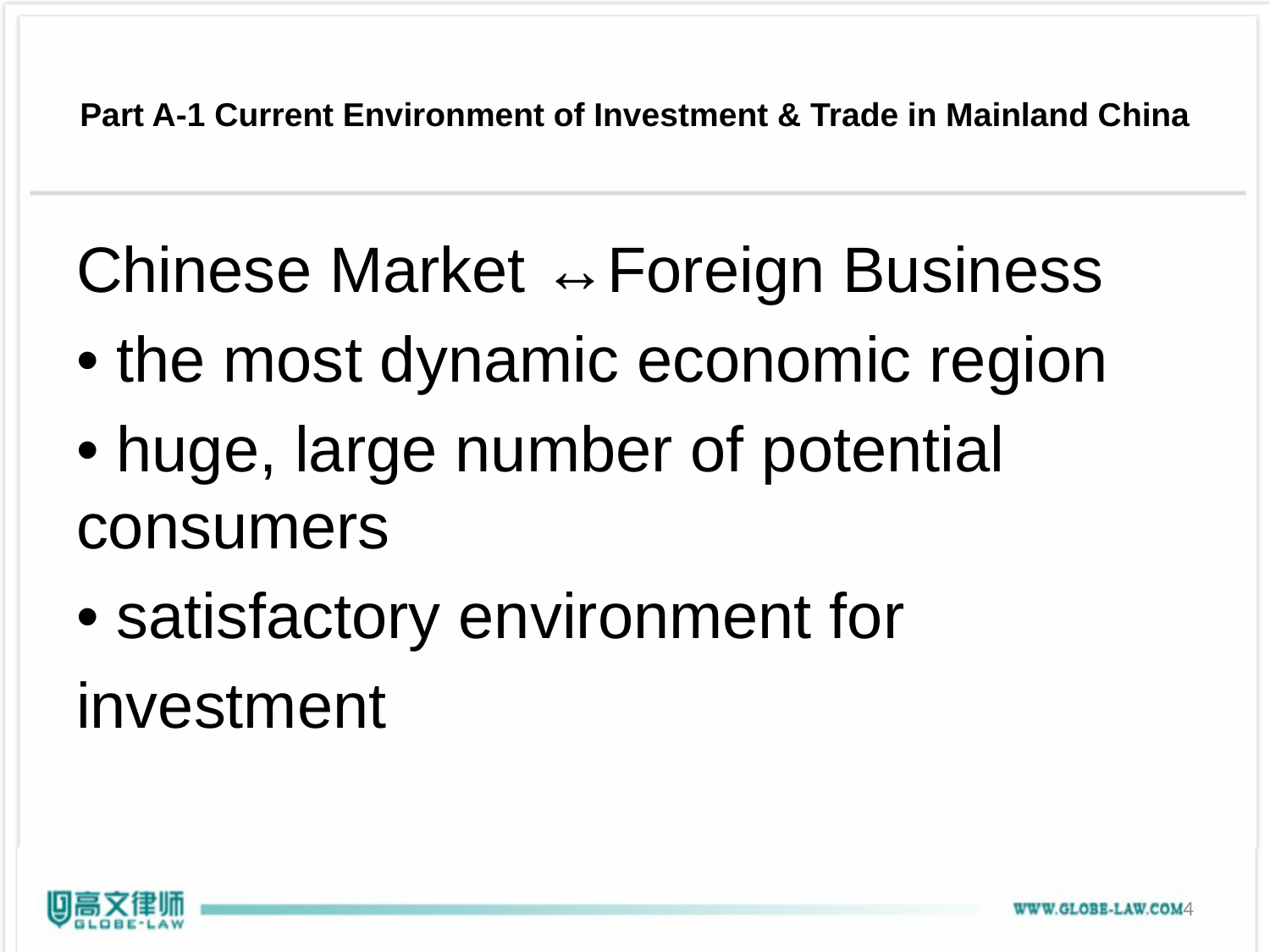

# Part A-1 Current Environment of Investment & Trade in Mainland China
Chinese Market ↔Foreign Business
• the most dynamic economic region
• huge, large number of potential consumers
• satisfactory environment for
investment

4